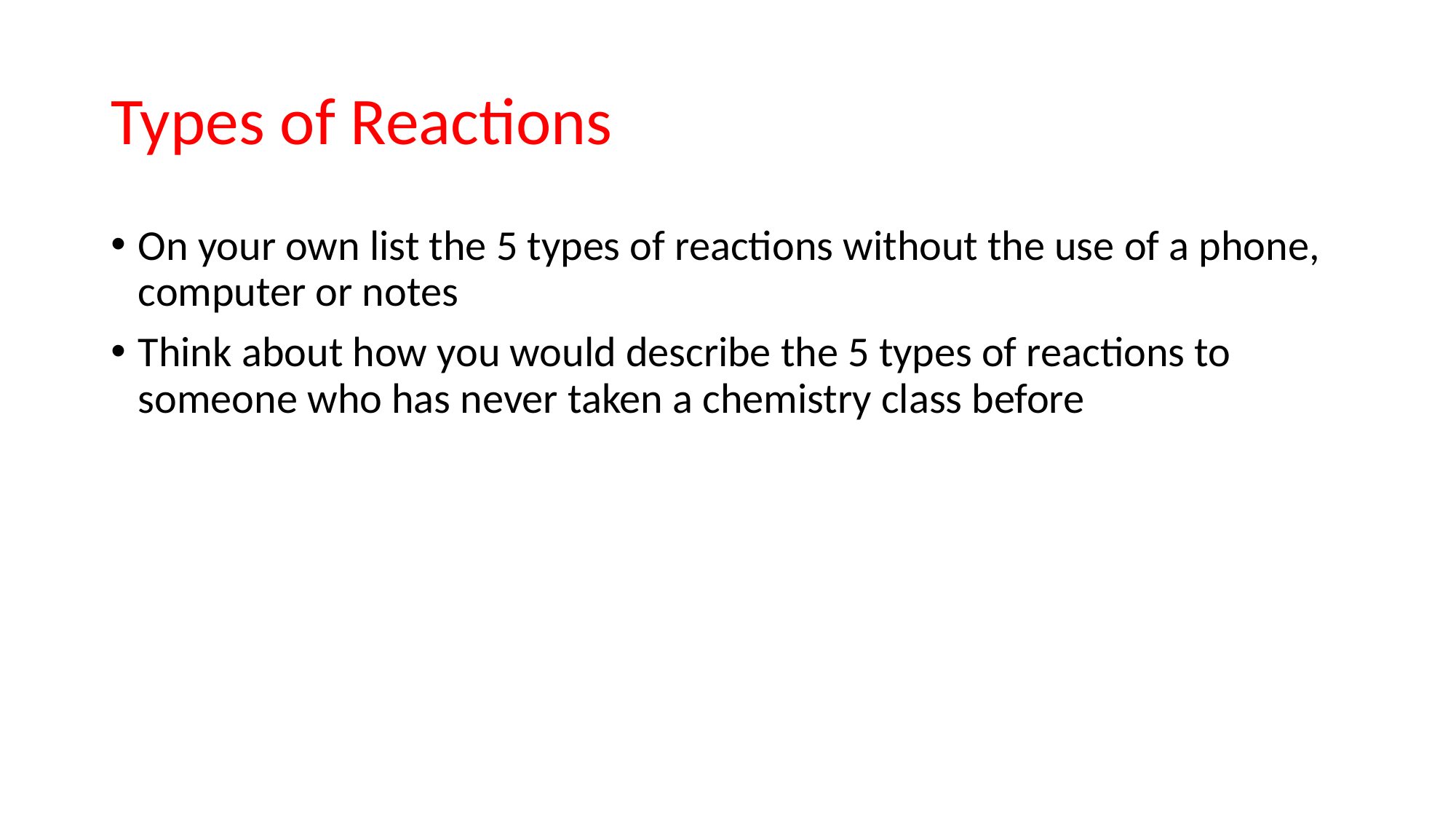

# Types of Reactions
On your own list the 5 types of reactions without the use of a phone, computer or notes
Think about how you would describe the 5 types of reactions to someone who has never taken a chemistry class before